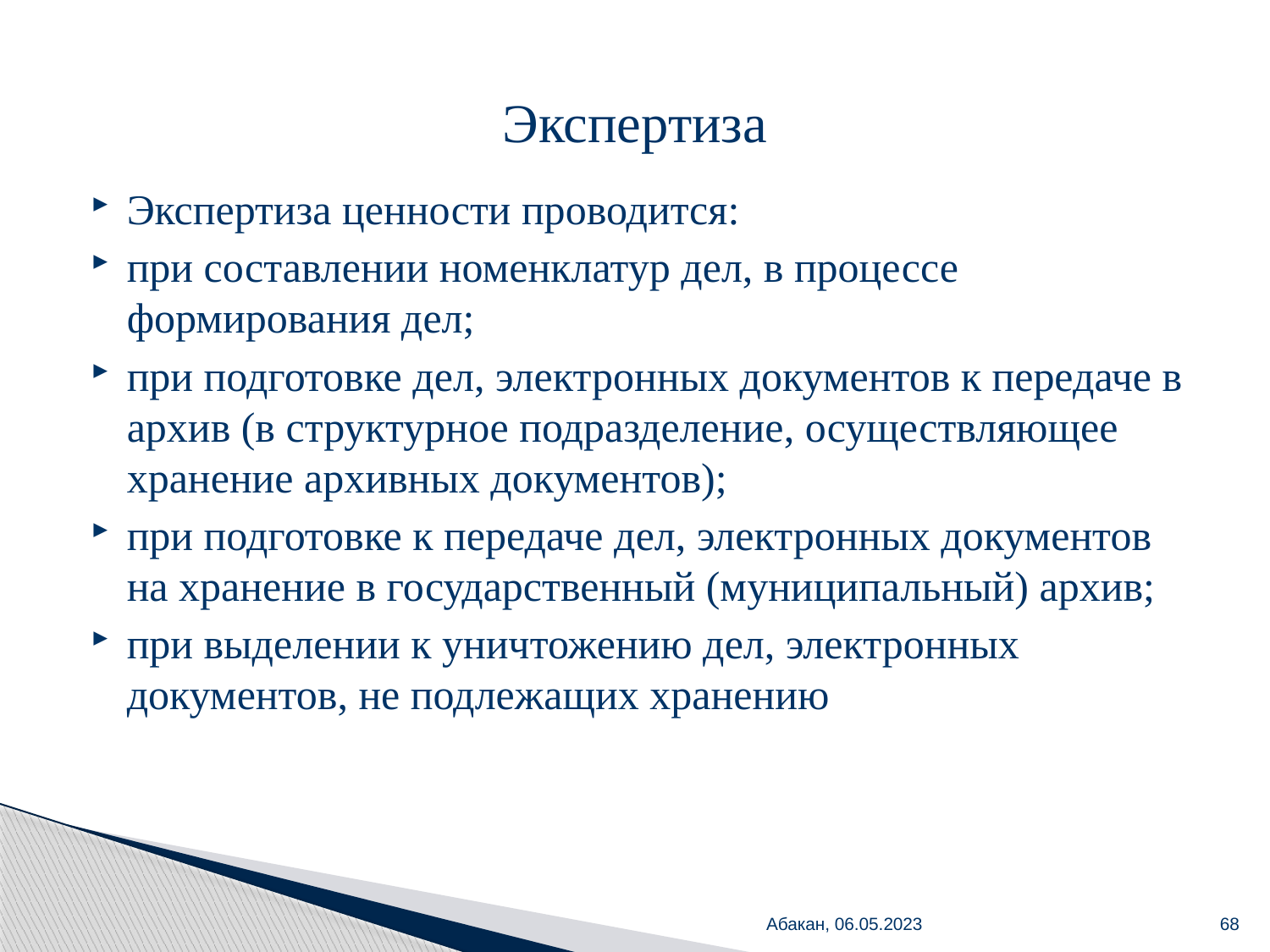

# Экспертиза
Экспертиза ценности проводится:
при составлении номенклатур дел, в процессе формирования дел;
при подготовке дел, электронных документов к передаче в архив (в структурное подразделение, осуществляющее хранение архивных документов);
при подготовке к передаче дел, электронных документов на хранение в государственный (муниципальный) архив;
при выделении к уничтожению дел, электронных документов, не подлежащих хранению
Абакан, 06.05.2023
68